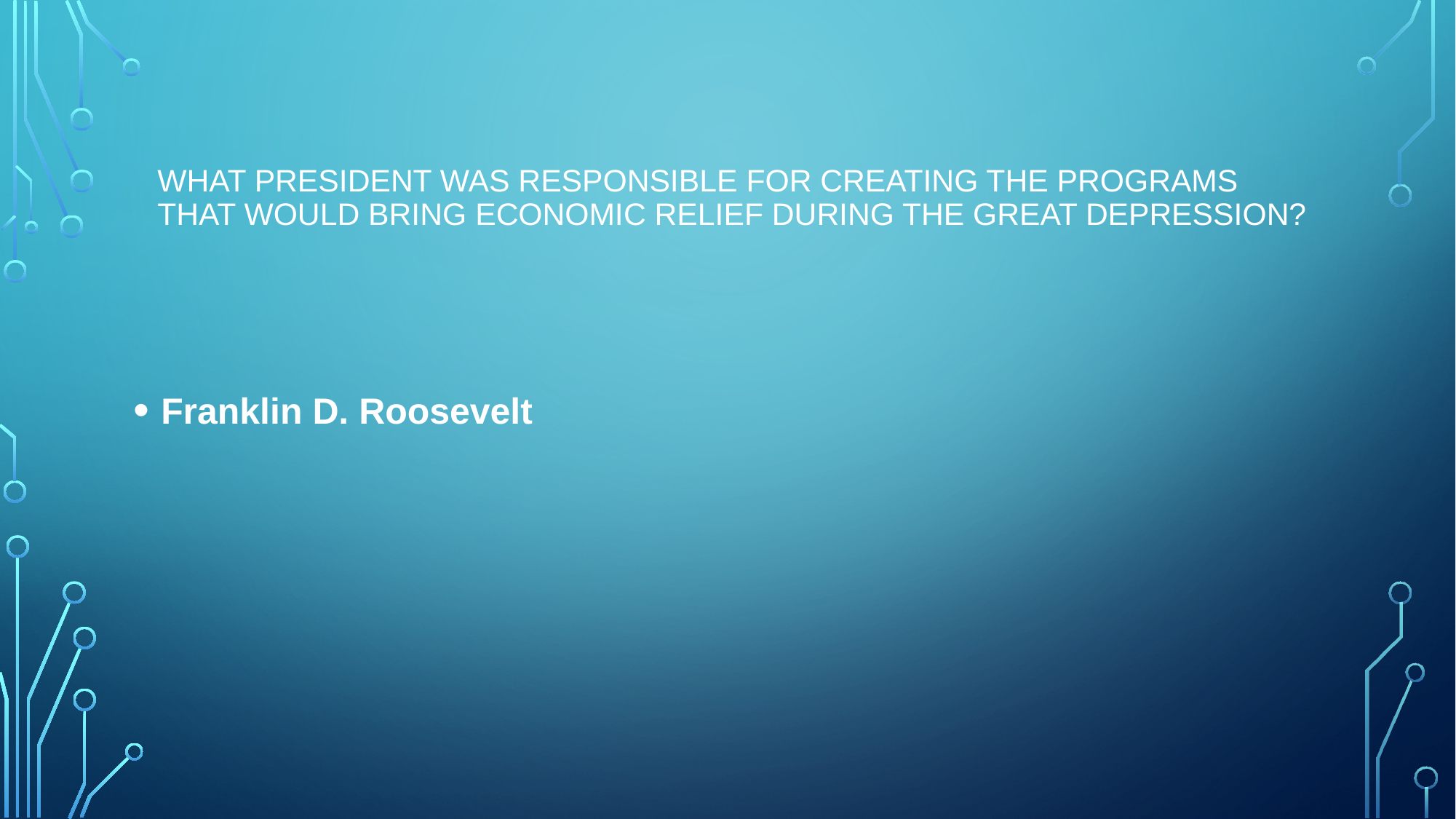

# What president was responsible for creating the programs that would bring economic relief during the Great Depression?
Franklin D. Roosevelt